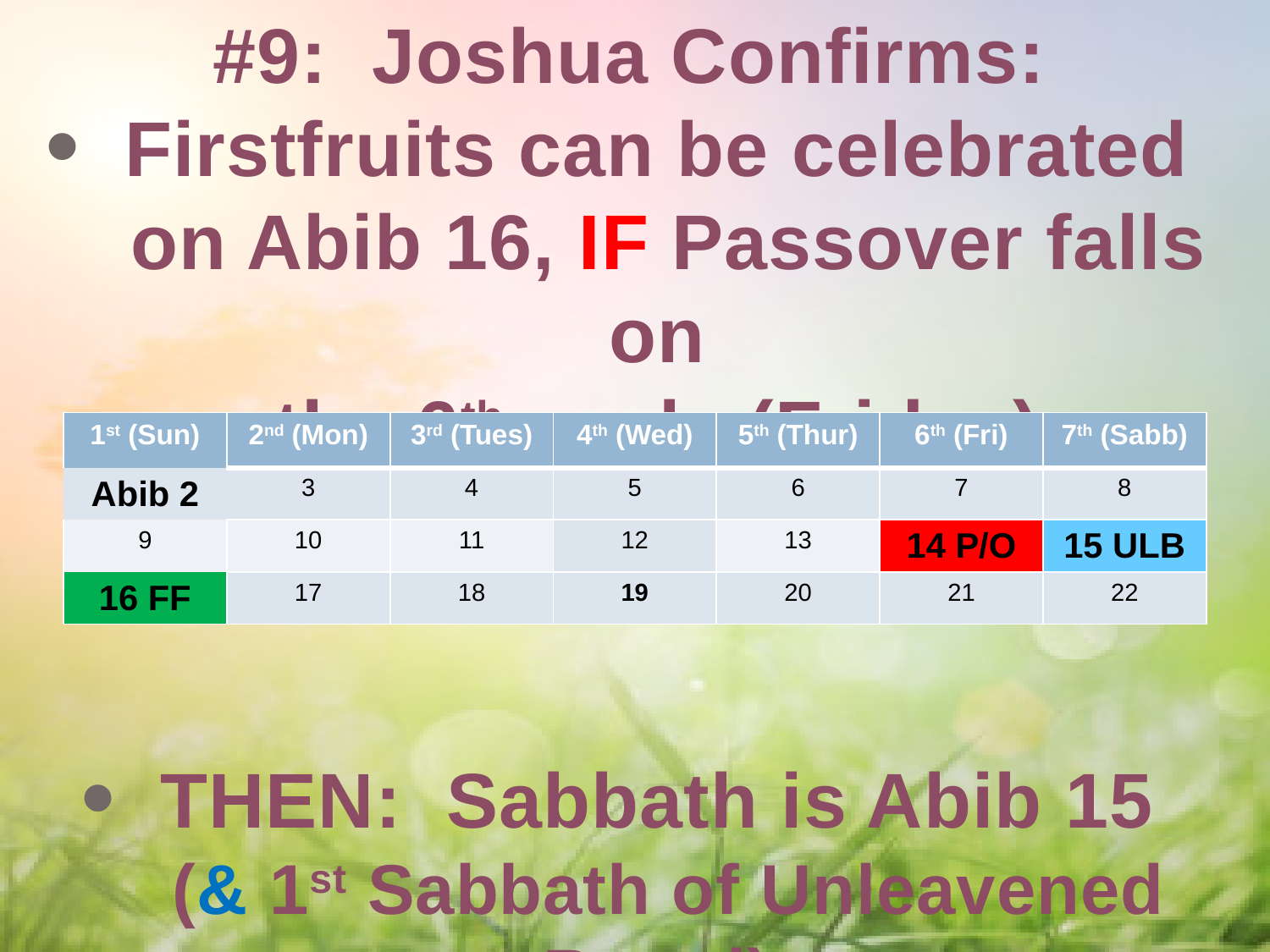

#9:  Joshua Confirms:
Firstfruits can be celebrated
on Abib 16, IF Passover falls on
the 6th cycle (Friday).
THEN:  Sabbath is Abib 15
(& 1st Sabbath of Unleavened Bread);
Firstfruits follows on Abib 16th.

| 1st (Sun) | 2nd (Mon) | 3rd (Tues) | 4th (Wed) | 5th (Thur) | 6th (Fri) | 7th (Sabb) |
| --- | --- | --- | --- | --- | --- | --- |
| Abib 2 | 3 | 4 | 5 | 6 | 7 | 8 |
| 9 | 10 | 11 | 12 | 13 | 14 P/O | 15 ULB |
| 16 FF | 17 | 18 | 19 | 20 | 21 | 22 |
47